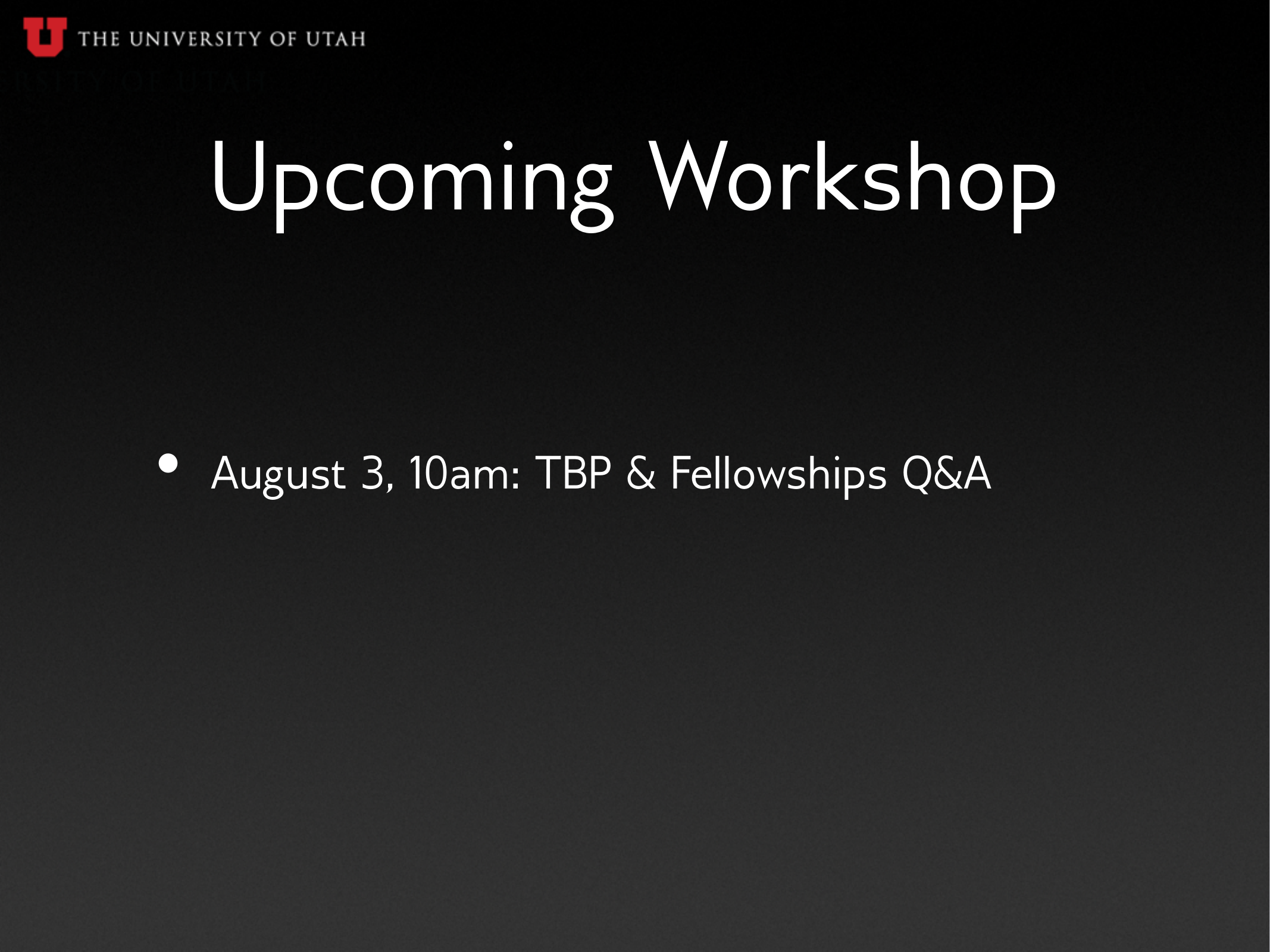

# Upcoming Workshop
August 3, 10am: TBP & Fellowships Q&A